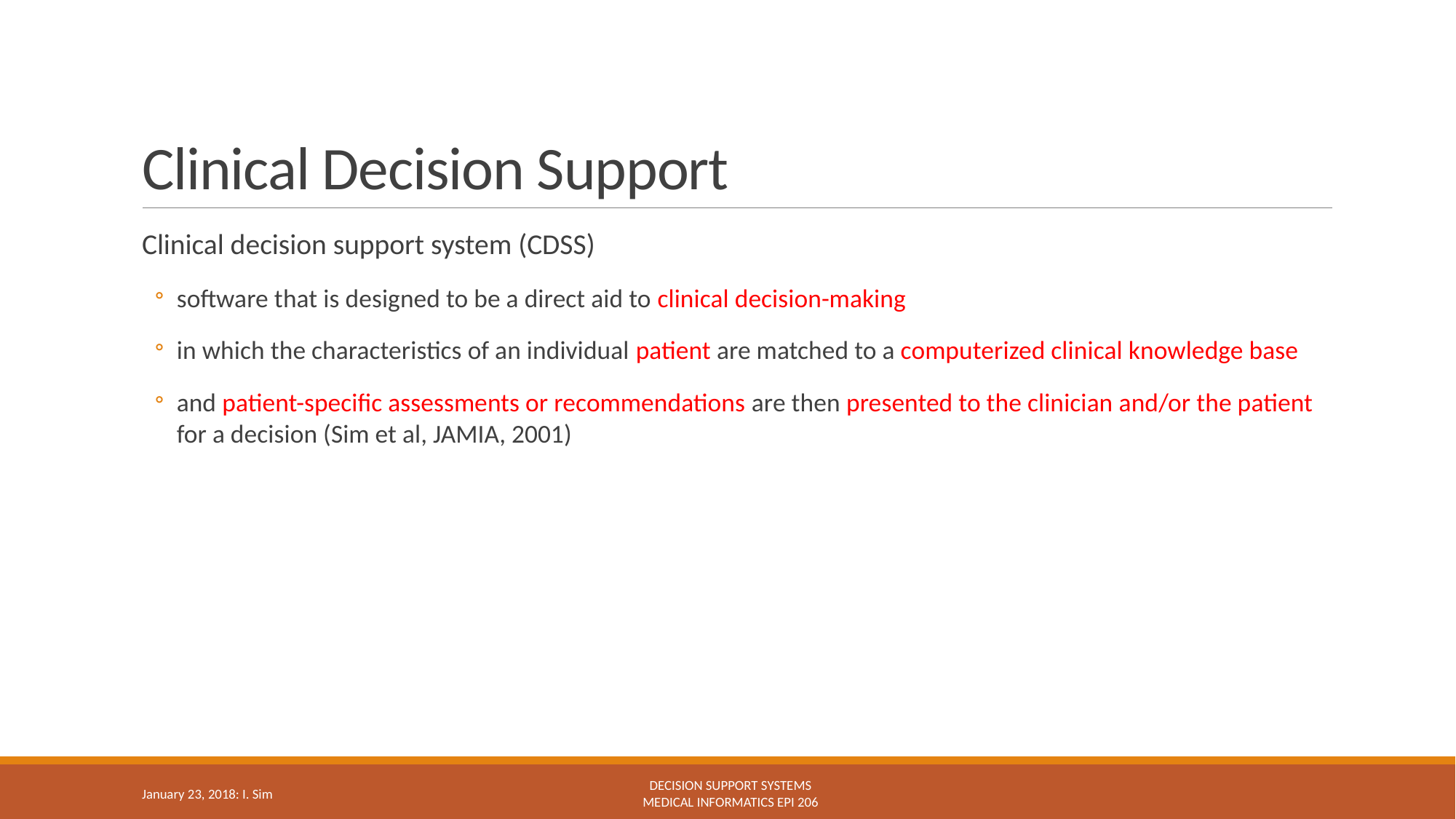

# Clinical Decision Support
Clinical decision support system (CDSS)
software that is designed to be a direct aid to clinical decision-making
in which the characteristics of an individual patient are matched to a computerized clinical knowledge base
and patient-specific assessments or recommendations are then presented to the clinician and/or the patient for a decision (Sim et al, JAMIA, 2001)
Decision support systems
Medical Informatics epi 206
January 23, 2018: I. Sim